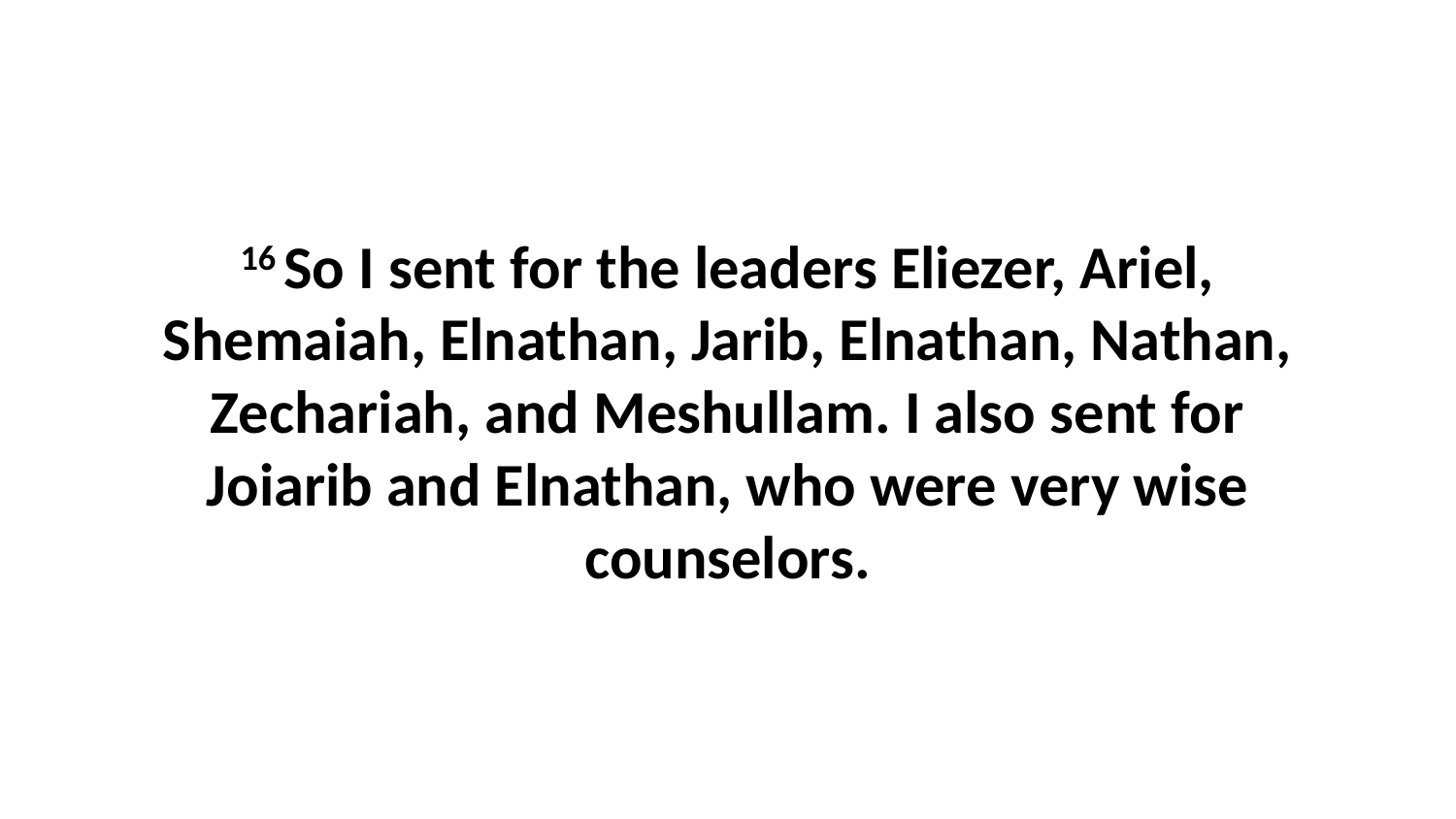

16 So I sent for the leaders Eliezer, Ariel, Shemaiah, Elnathan, Jarib, Elnathan, Nathan, Zechariah, and Meshullam. I also sent for Joiarib and Elnathan, who were very wise counselors.